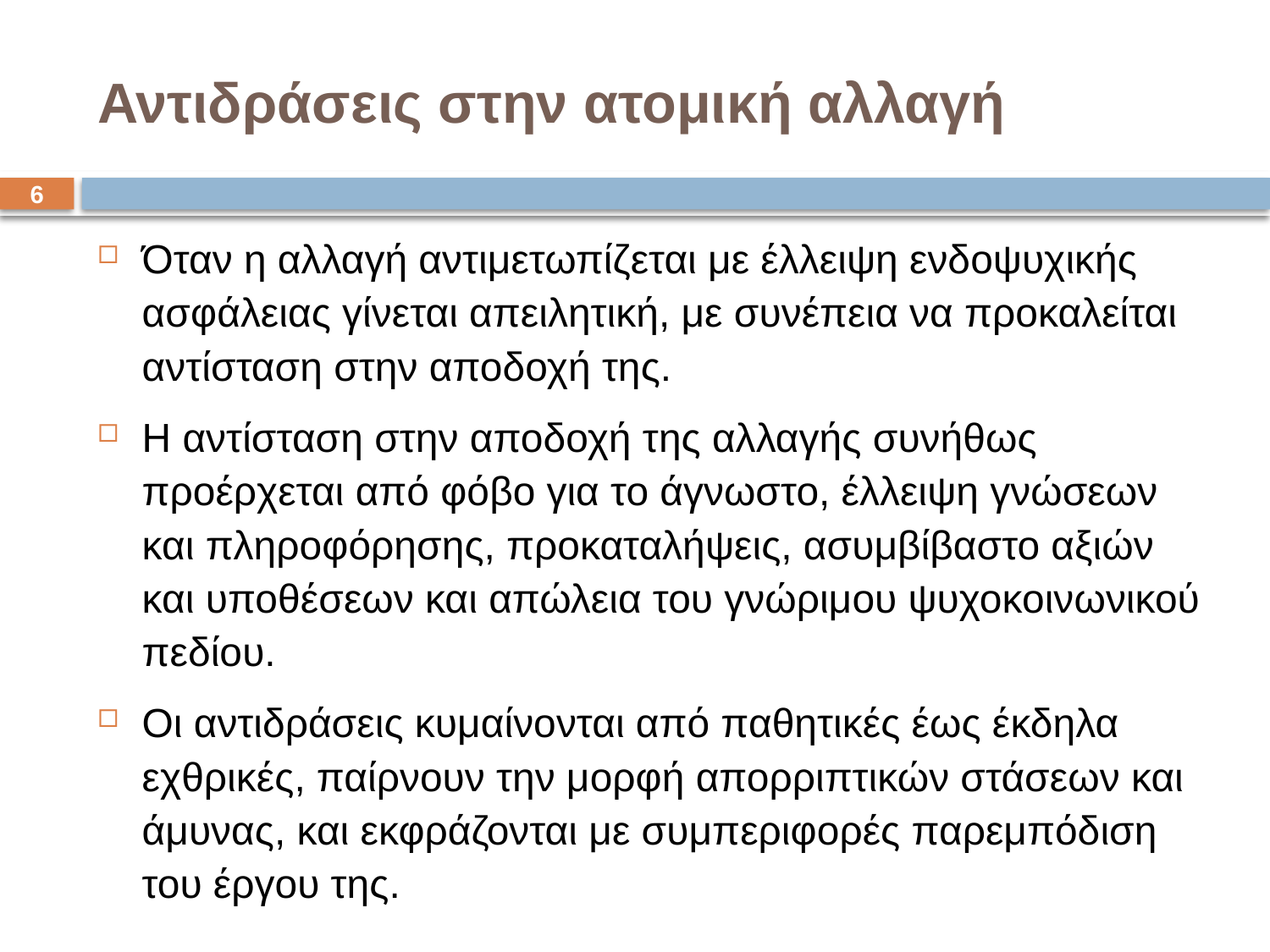

# Αντιδράσεις στην ατομική αλλαγή
6
Όταν η αλλαγή αντιμετωπίζεται με έλλειψη ενδοψυχικής ασφάλειας γίνεται απειλητική, με συνέπεια να προκαλείται αντίσταση στην αποδοχή της.
Η αντίσταση στην αποδοχή της αλλαγής συνήθως προέρχεται από φόβο για το άγνωστο, έλλειψη γνώσεων και πληροφόρησης, προκαταλήψεις, ασυμβίβαστο αξιών και υποθέσεων και απώλεια του γνώριμου ψυχοκοινωνικού πεδίου.
Οι αντιδράσεις κυμαίνονται από παθητικές έως έκδηλα εχθρικές, παίρνουν την μορφή απορριπτικών στάσεων και άμυνας, και εκφράζονται με συμπεριφορές παρεμπόδιση του έργου της.